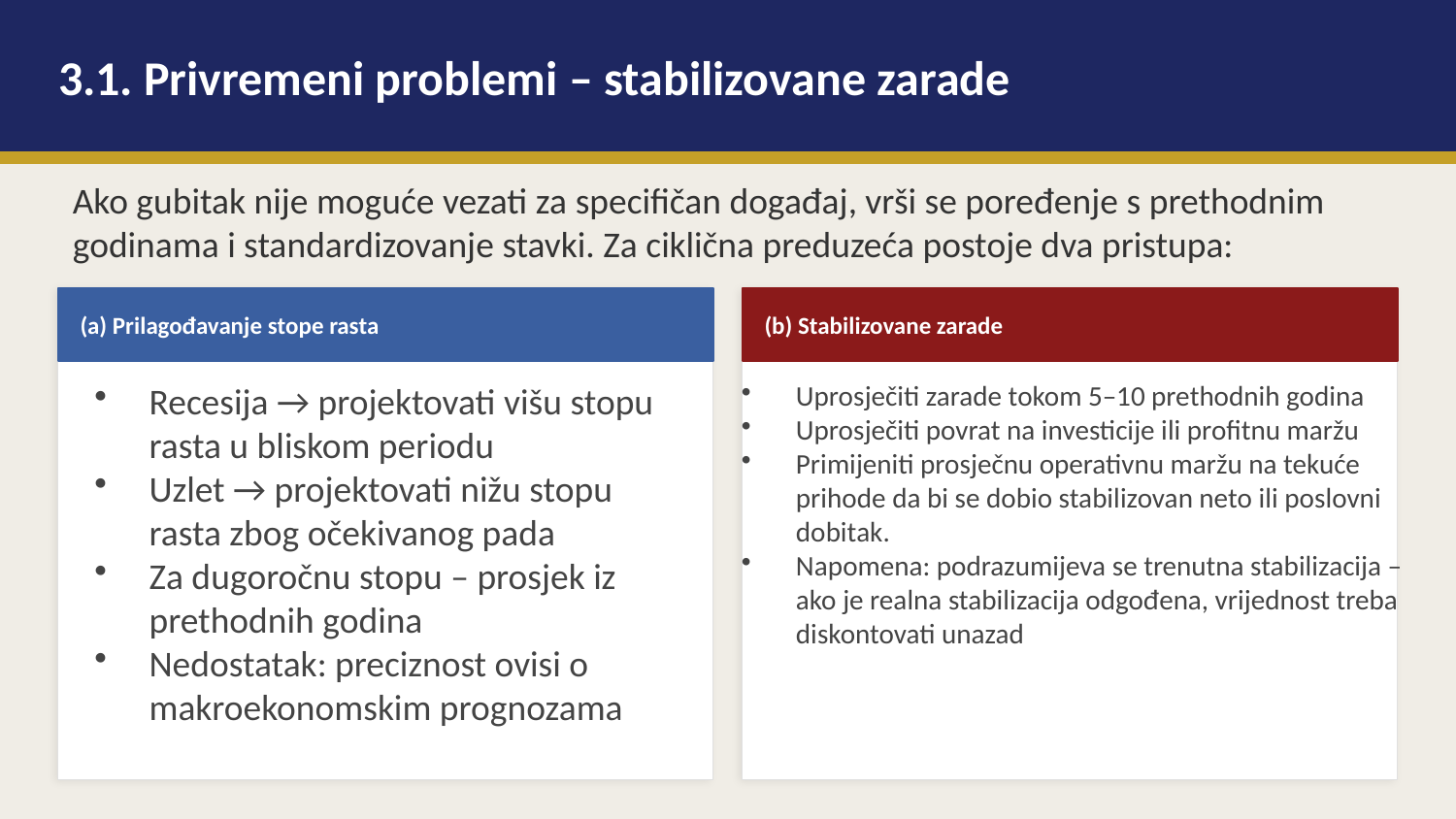

3.1. Privremeni problemi – stabilizovane zarade

Ako gubitak nije moguće vezati za specifičan događaj, vrši se poređenje s prethodnim godinama i standardizovanje stavki. Za ciklična preduzeća postoje dva pristupa:

(a) Prilagođavanje stope rasta

(b) Stabilizovane zarade
Recesija → projektovati višu stopu rasta u bliskom periodu
Uzlet → projektovati nižu stopu rasta zbog očekivanog pada
Za dugoročnu stopu – prosjek iz prethodnih godina
Nedostatak: preciznost ovisi o makroekonomskim prognozama
Uprosječiti zarade tokom 5–10 prethodnih godina
Uprosječiti povrat na investicije ili profitnu maržu
Primijeniti prosječnu operativnu maržu na tekuće prihode da bi se dobio stabilizovan neto ili poslovni dobitak.
Napomena: podrazumijeva se trenutna stabilizacija – ako je realna stabilizacija odgođena, vrijednost treba diskontovati unazad